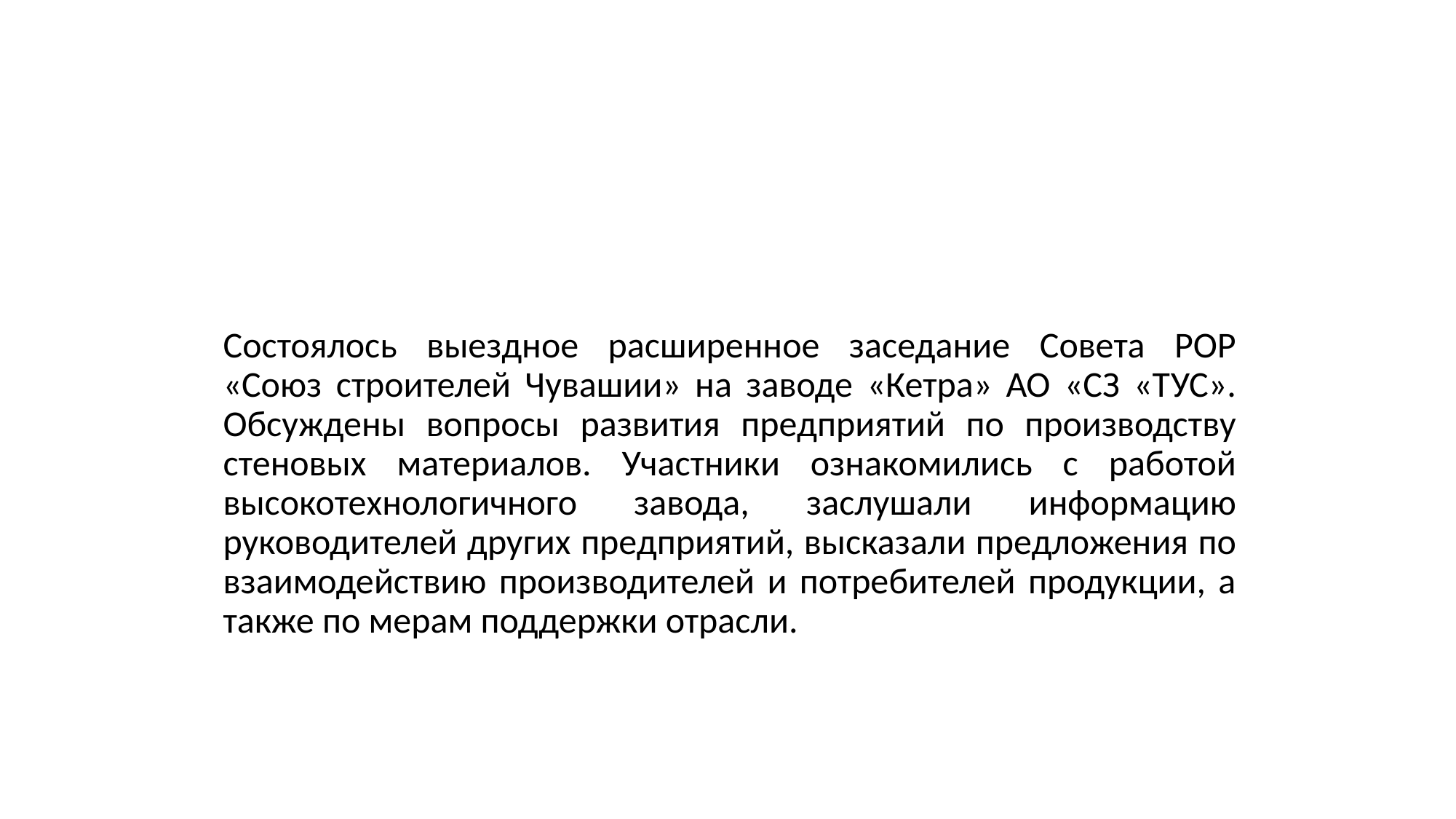

# Состоялось выездное расширенное заседание Совета РОР «Союз строителей Чувашии» на заводе «Кетра» АО «СЗ «ТУС». Обсуждены вопросы развития предприятий по производству стеновых материалов. Участники ознакомились с работой высокотехнологичного завода, заслушали информацию руководителей других предприятий, высказали предложения по взаимодействию производителей и потребителей продукции, а также по мерам поддержки отрасли.